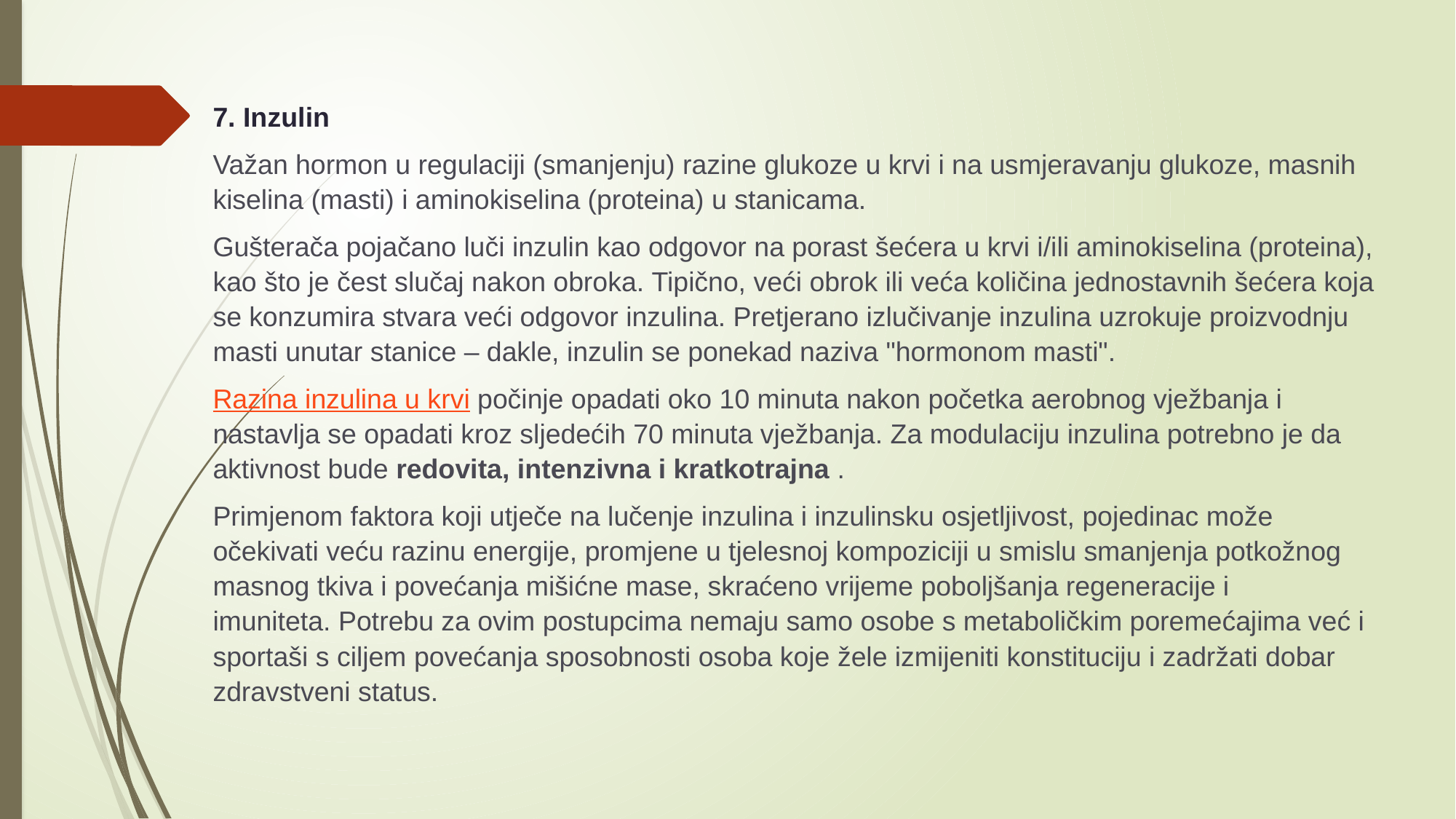

7. Inzulin
Važan hormon u regulaciji (smanjenju) razine glukoze u krvi i na usmjeravanju glukoze, masnih kiselina (masti) i aminokiselina (proteina) u stanicama.
Gušterača pojačano luči inzulin kao odgovor na porast šećera u krvi i/ili aminokiselina (proteina), kao što je čest slučaj nakon obroka. Tipično, veći obrok ili veća količina jednostavnih šećera koja se konzumira stvara veći odgovor inzulina. Pretjerano izlučivanje inzulina uzrokuje proizvodnju masti unutar stanice – dakle, inzulin se ponekad naziva "hormonom masti".
Razina inzulina u krvi počinje opadati oko 10 minuta nakon početka aerobnog vježbanja i nastavlja se opadati kroz sljedećih 70 minuta vježbanja. Za modulaciju inzulina potrebno je da aktivnost bude redovita, intenzivna i kratkotrajna .
Primjenom faktora koji utječe na lučenje inzulina i inzulinsku osjetljivost, pojedinac može očekivati ​​veću razinu energije, promjene u tjelesnoj kompoziciji u smislu smanjenja potkožnog masnog tkiva i povećanja mišićne mase, skraćeno vrijeme poboljšanja regeneracije i imuniteta. Potrebu za ovim postupcima nemaju samo osobe s metaboličkim poremećajima već i sportaši s ciljem povećanja sposobnosti osoba koje žele izmijeniti konstituciju i zadržati dobar zdravstveni status.